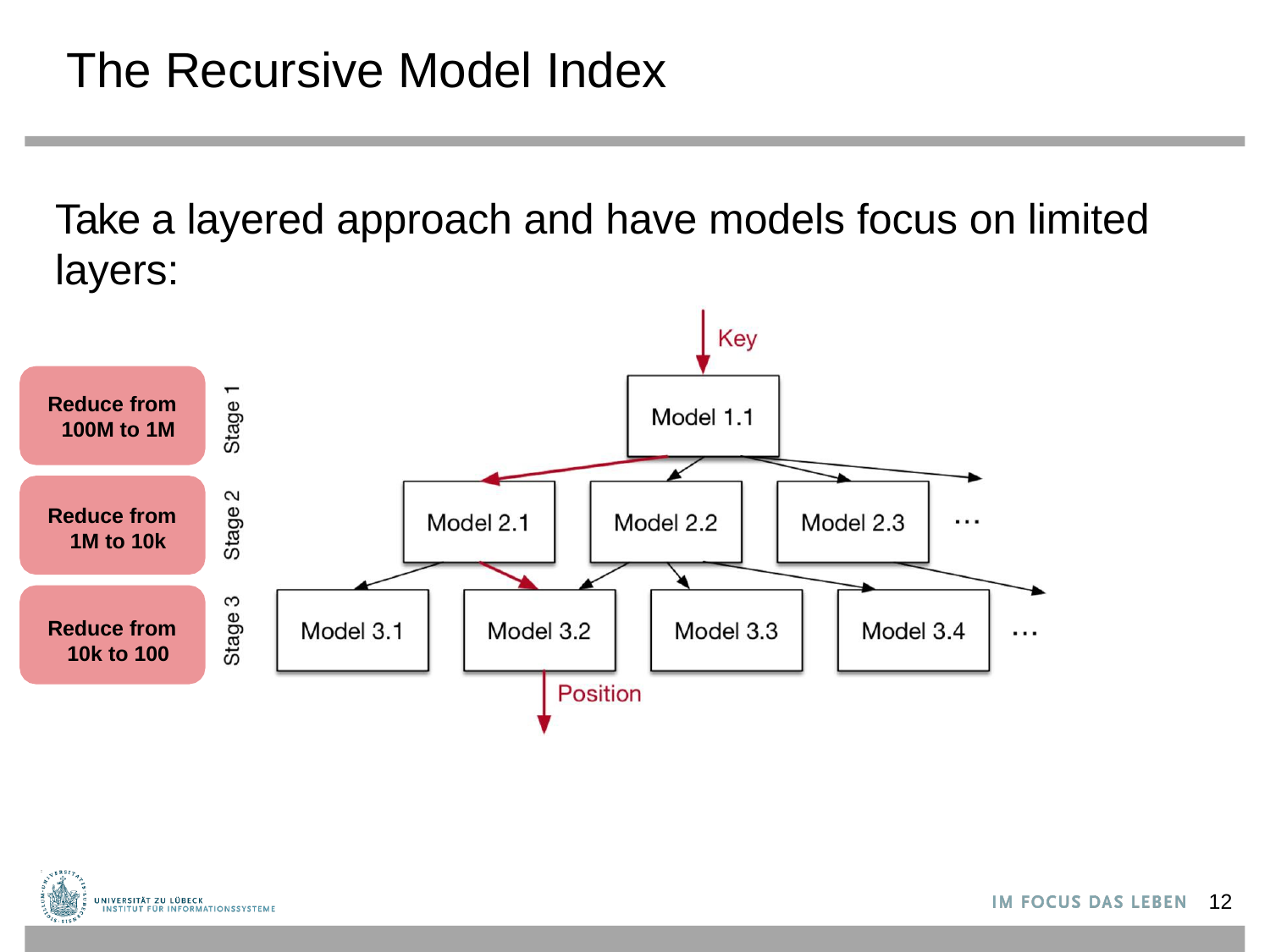

The Recursive Model Index
Take a layered approach and have models focus on limited layers:

Reduce from  100M to 1M

Reduce from  1M to 10k

Reduce from  10k to 100

12